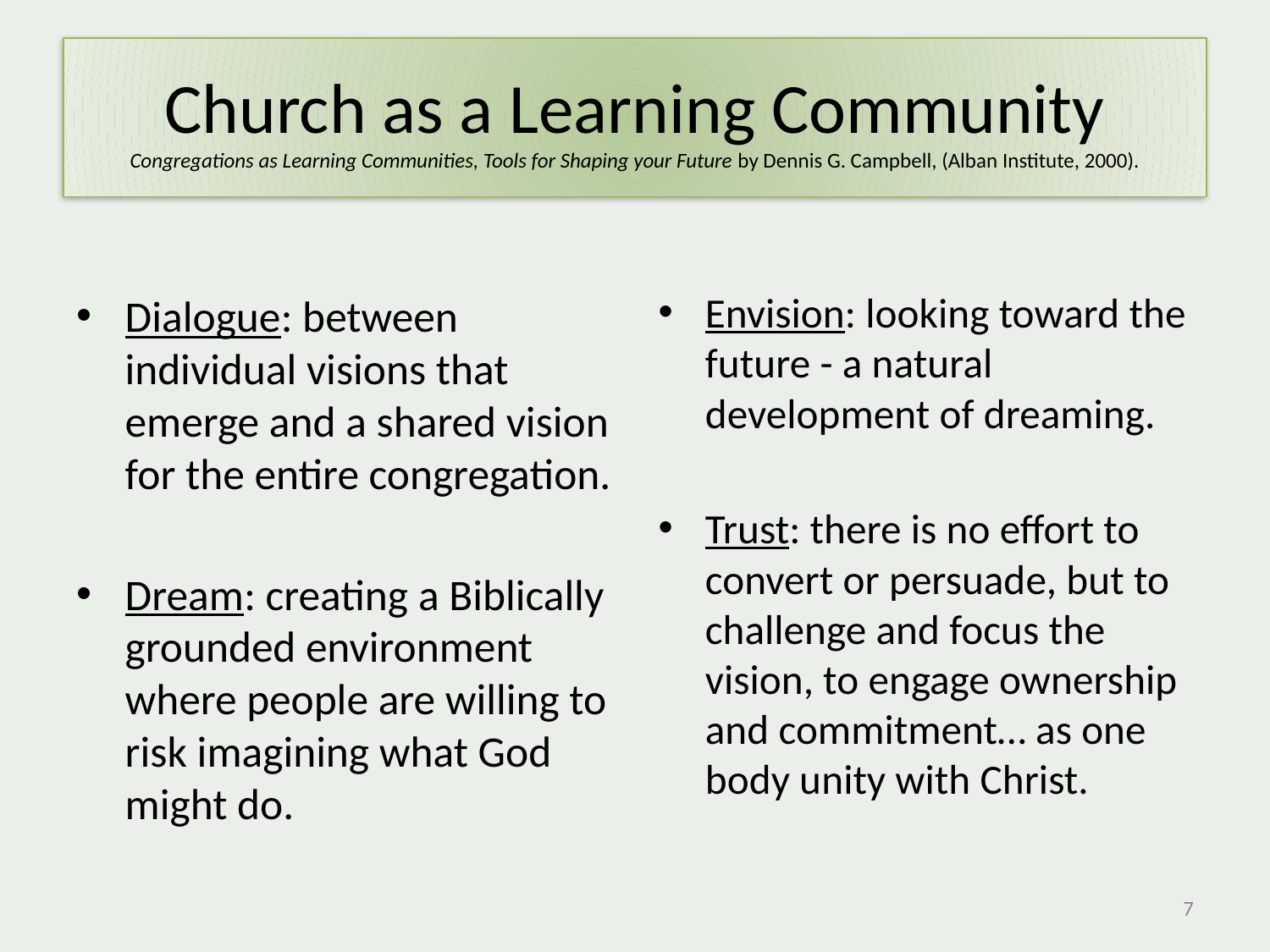

# Church as a Learning Community Congregations as Learning Communities, Tools for Shaping your Future by Dennis G. Campbell, (Alban Institute, 2000).

Dialogue: between individual visions that emerge and a shared vision for the entire congregation.

Dream: creating a Biblically grounded environment where people are willing to risk imagining what God might do.

Envision: looking toward the future - a natural development of dreaming.

Trust: there is no effort to convert or persuade, but to challenge and focus the vision, to engage ownership and commitment… as one body unity with Christ.

7